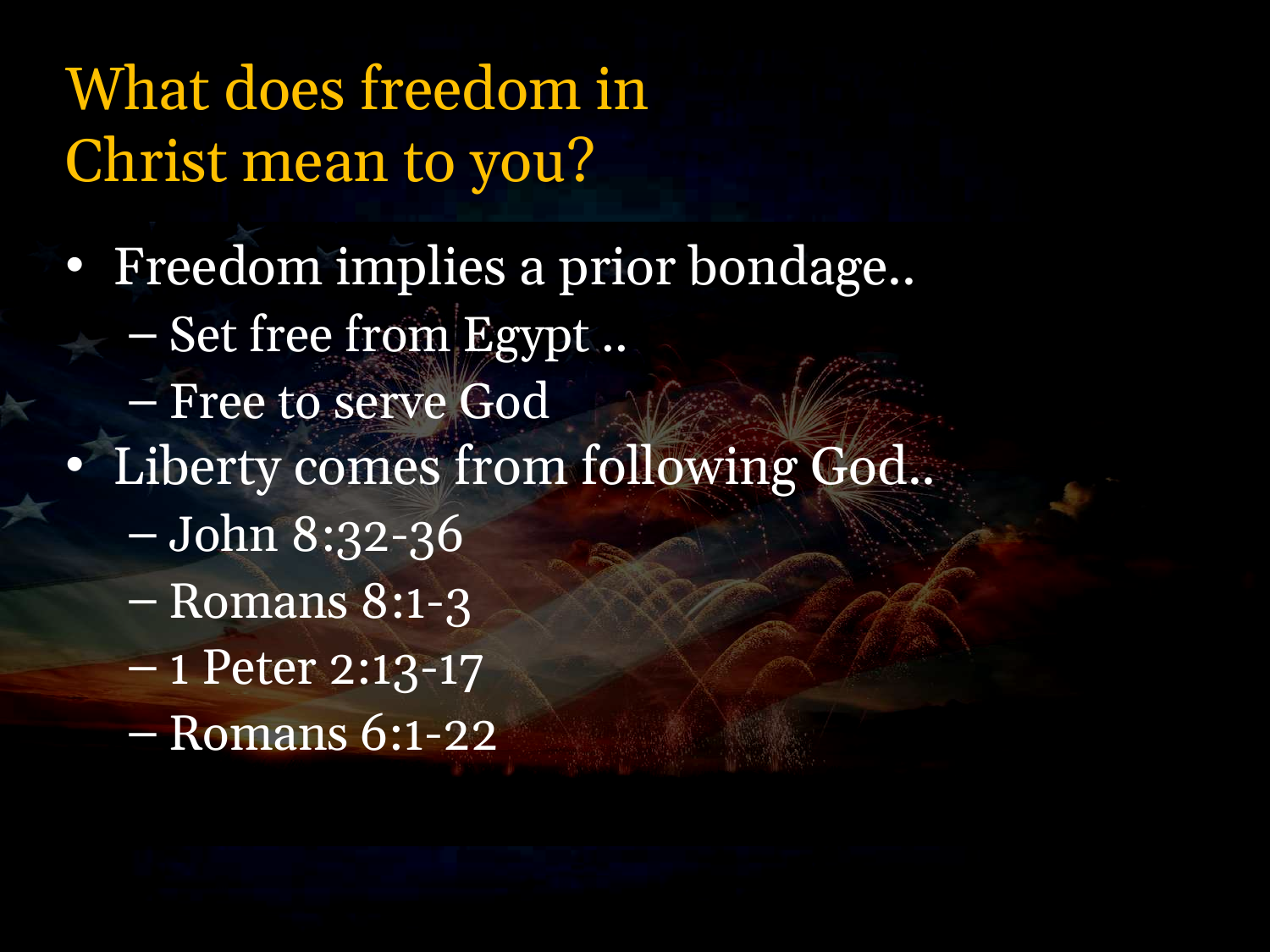

# What does freedom in Christ mean to you?
Freedom implies a prior bondage..
Set free from Egypt ..
Free to serve God
Liberty comes from following God..
John 8:32-36
Romans 8:1-3
1 Peter 2:13-17
Romans 6:1-22